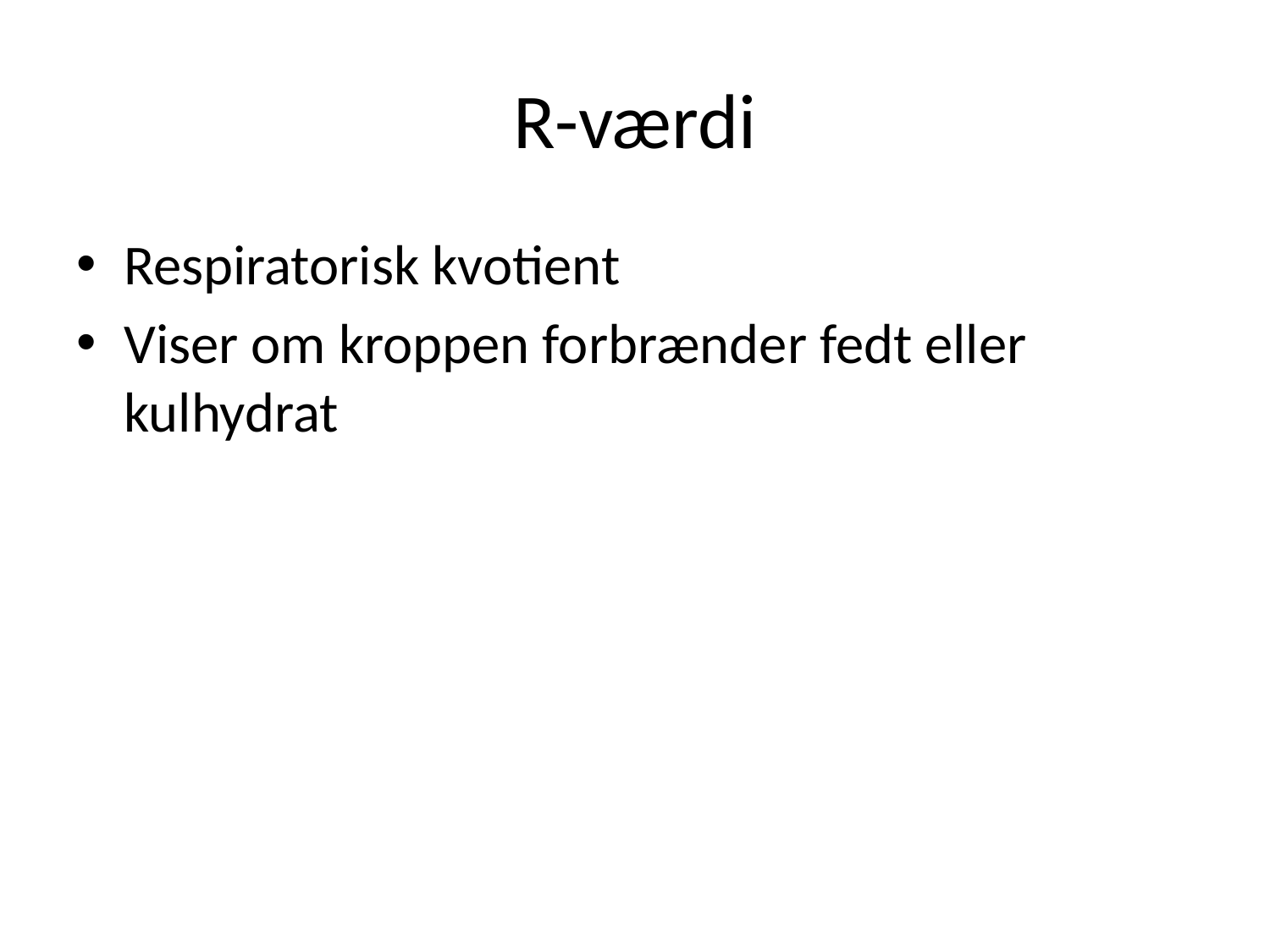

# R-værdi
Respiratorisk kvotient
Viser om kroppen forbrænder fedt eller kulhydrat